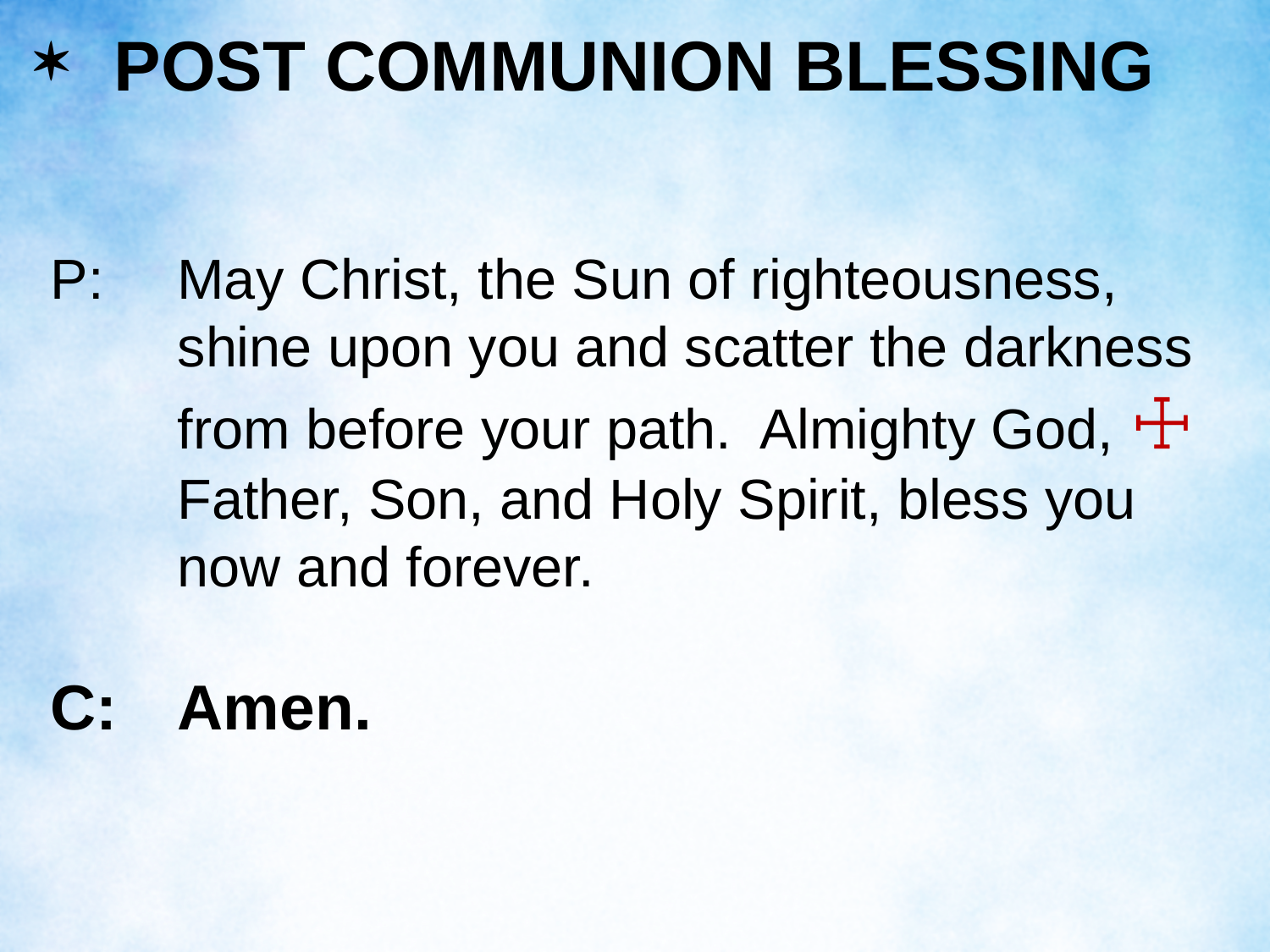

POST COMMUNION BLESSING
P:	May Christ, the Sun of righteousness, shine upon you and scatter the darkness from before your path.  Almighty God, ☩ Father, Son, and Holy Spirit, bless you now and forever.

C:	Amen.